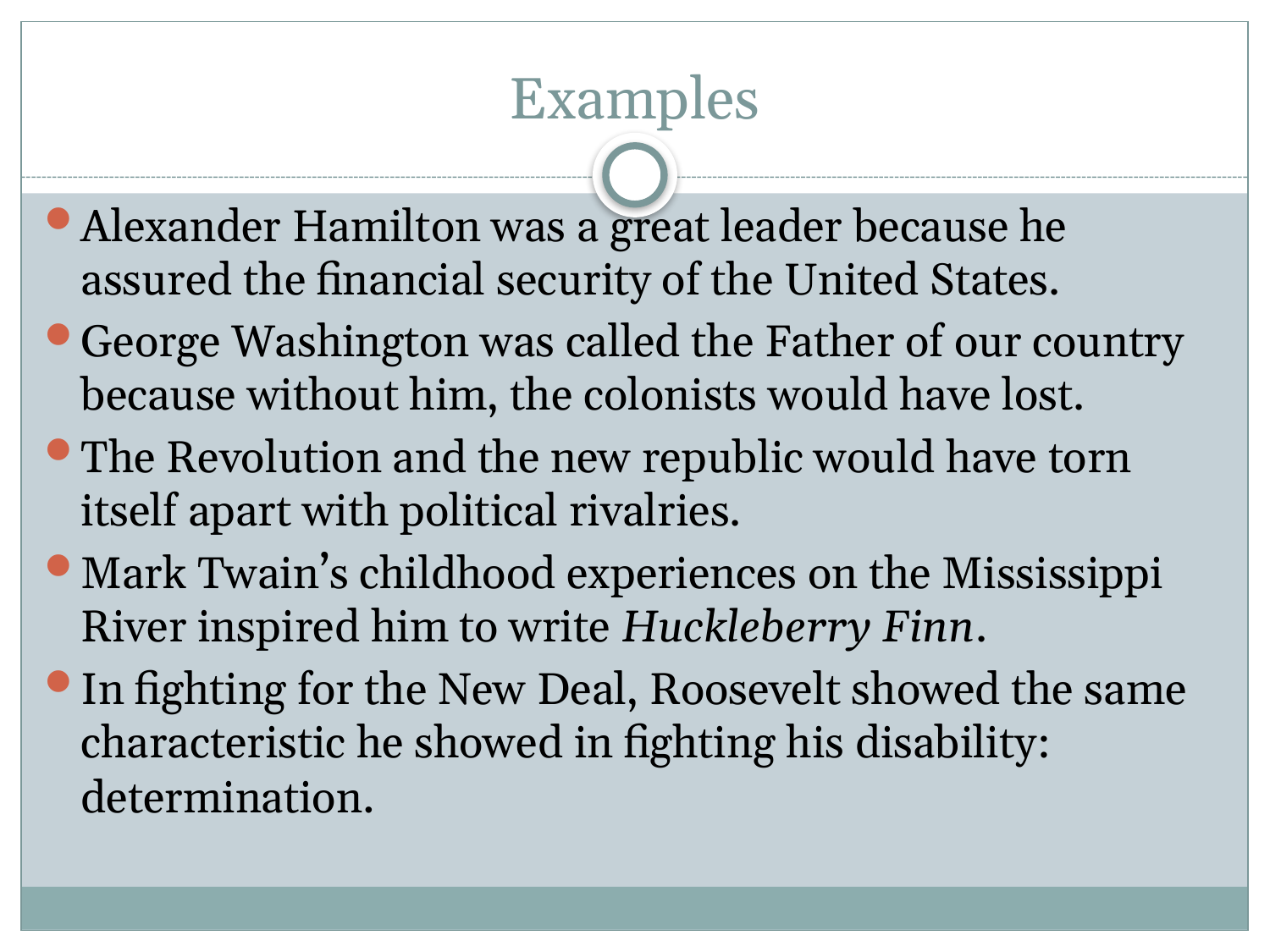

# Examples
Alexander Hamilton was a great leader because he assured the financial security of the United States.
George Washington was called the Father of our country because without him, the colonists would have lost.
The Revolution and the new republic would have torn itself apart with political rivalries.
Mark Twain’s childhood experiences on the Mississippi River inspired him to write Huckleberry Finn.
In fighting for the New Deal, Roosevelt showed the same characteristic he showed in fighting his disability: determination.